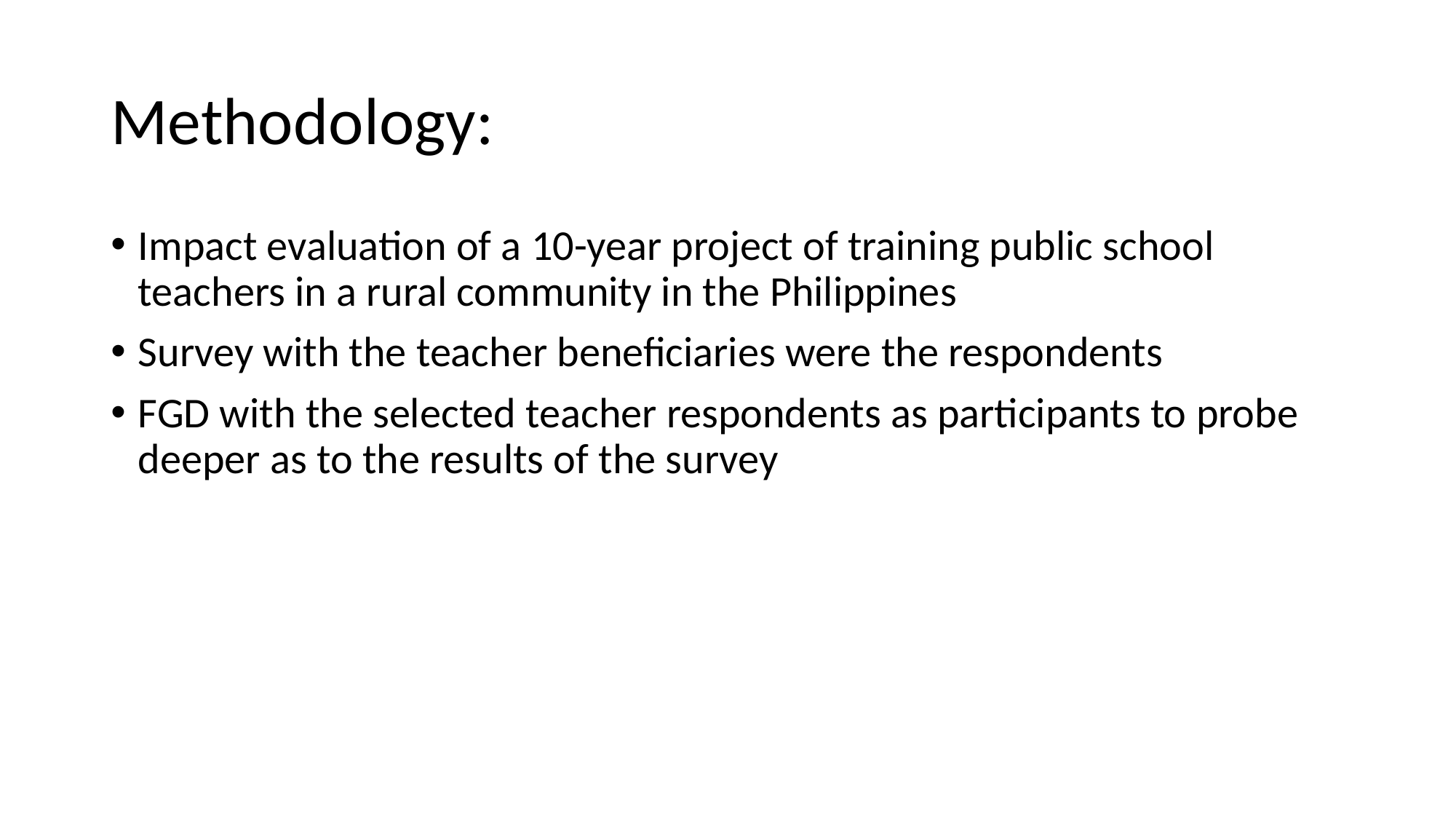

# Methodology:
Impact evaluation of a 10-year project of training public school teachers in a rural community in the Philippines
Survey with the teacher beneficiaries were the respondents
FGD with the selected teacher respondents as participants to probe deeper as to the results of the survey